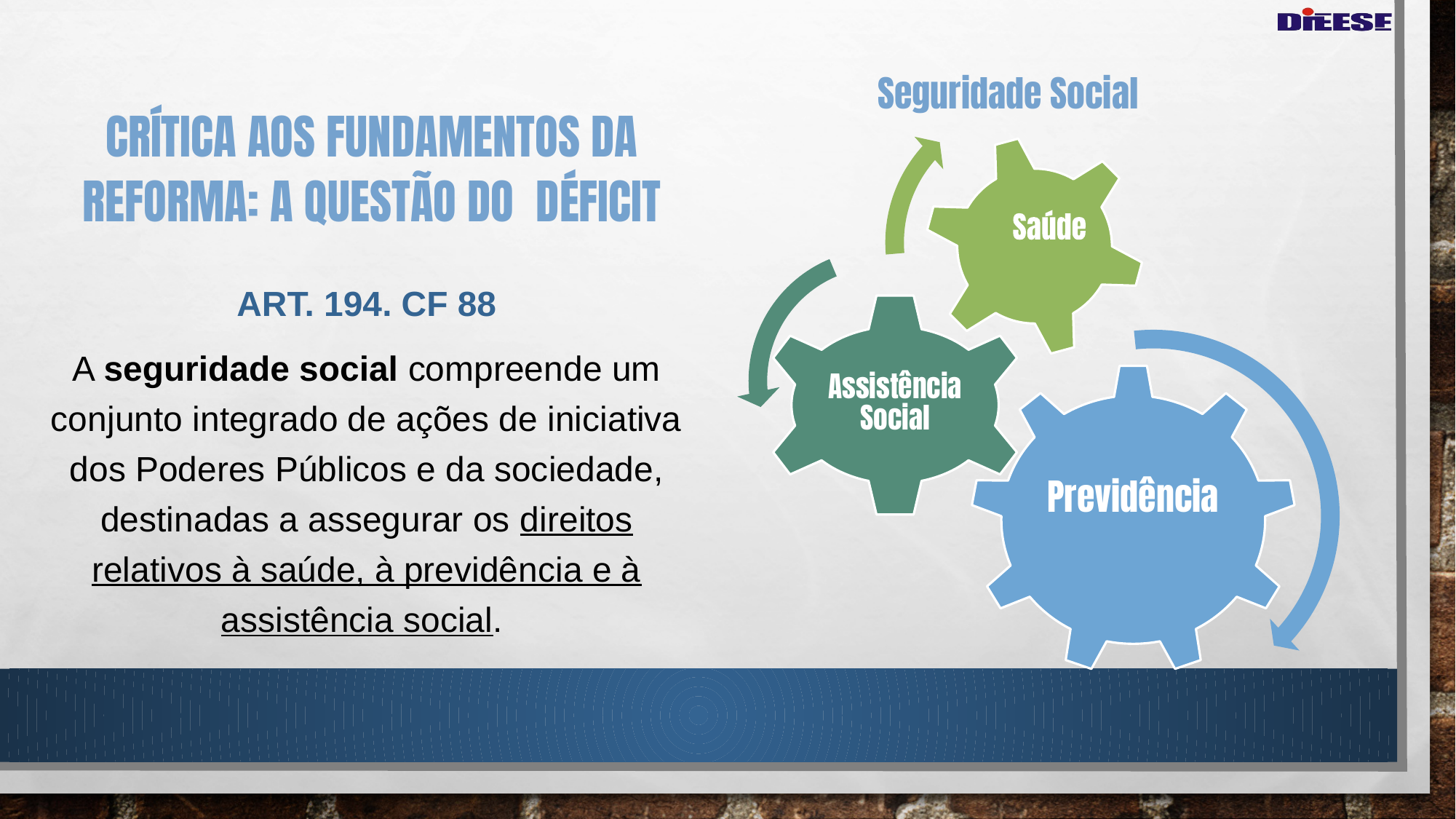

Seguridade Social
# Crítica aos fundamentos da reforma: a questão do  déficit
Previdência
Assistência Social
Saúde
Art. 194. Cf 88
A seguridade social compreende um conjunto integrado de ações de iniciativa dos Poderes Públicos e da sociedade, destinadas a assegurar os direitos relativos à saúde, à previdência e à assistência social.